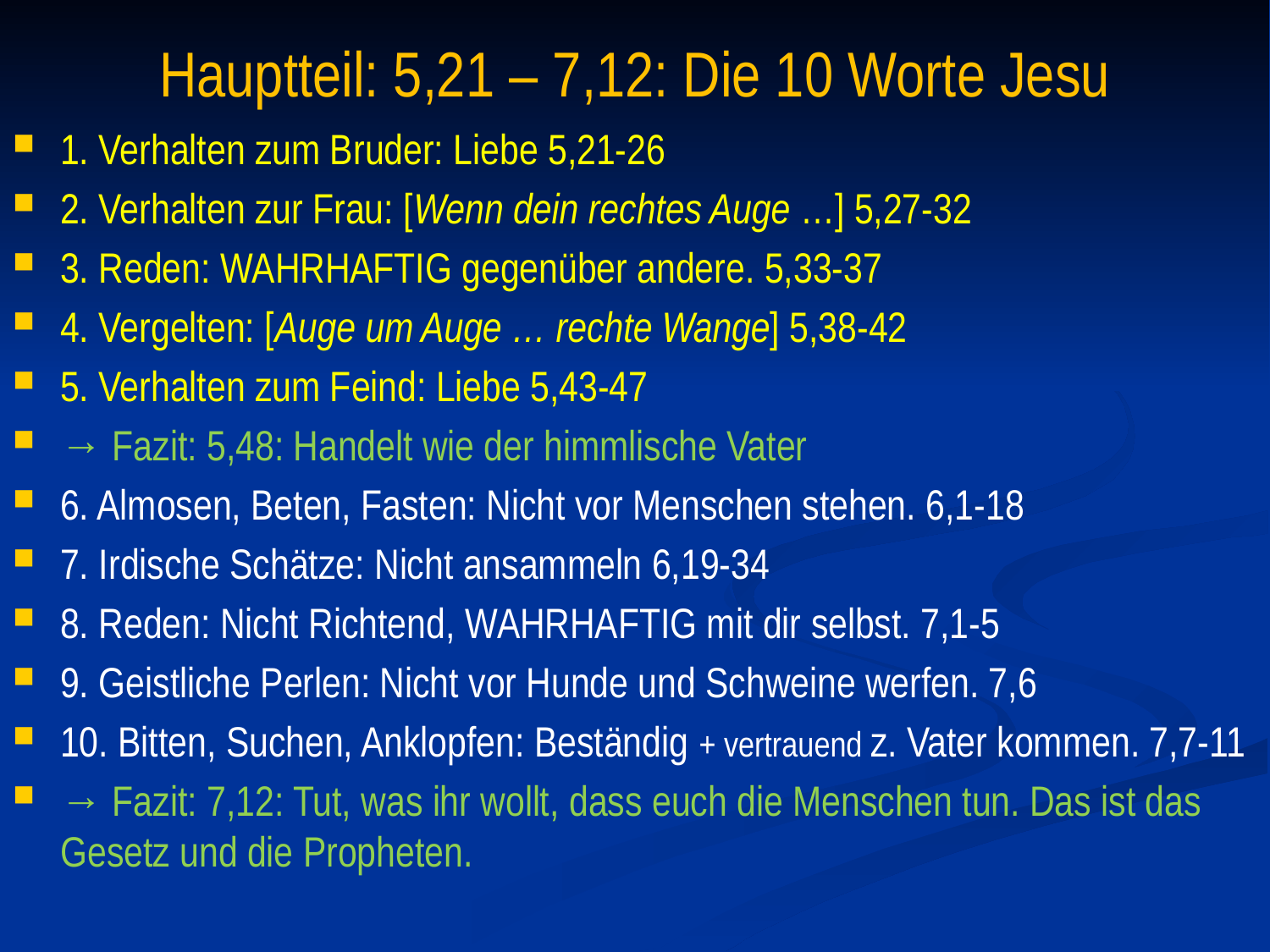

# Hauptteil: 5,21 – 7,12: Die 10 Worte Jesu
1. Verhalten zum Bruder: Liebe 5,21-26
2. Verhalten zur Frau: [Wenn dein rechtes Auge …] 5,27-32
3. Reden: Wahrhaftig gegenüber andere. 5,33-37
4. Vergelten: [Auge um Auge … rechte Wange] 5,38-42
5. Verhalten zum Feind: Liebe 5,43-47
→ Fazit: 5,48: Handelt wie der himmlische Vater
6. Almosen, Beten, Fasten: Nicht vor Menschen stehen. 6,1-18
7. Irdische Schätze: Nicht ansammeln 6,19-34
8. Reden: Nicht Richtend, wahrhaftig mit dir selbst. 7,1-5
9. Geistliche Perlen: Nicht vor Hunde und Schweine werfen. 7,6
10. Bitten, Suchen, Anklopfen: Beständig + vertrauend z. Vater kommen. 7,7-11
→ Fazit: 7,12: Tut, was ihr wollt, dass euch die Menschen tun. Das ist das Gesetz und die Propheten.